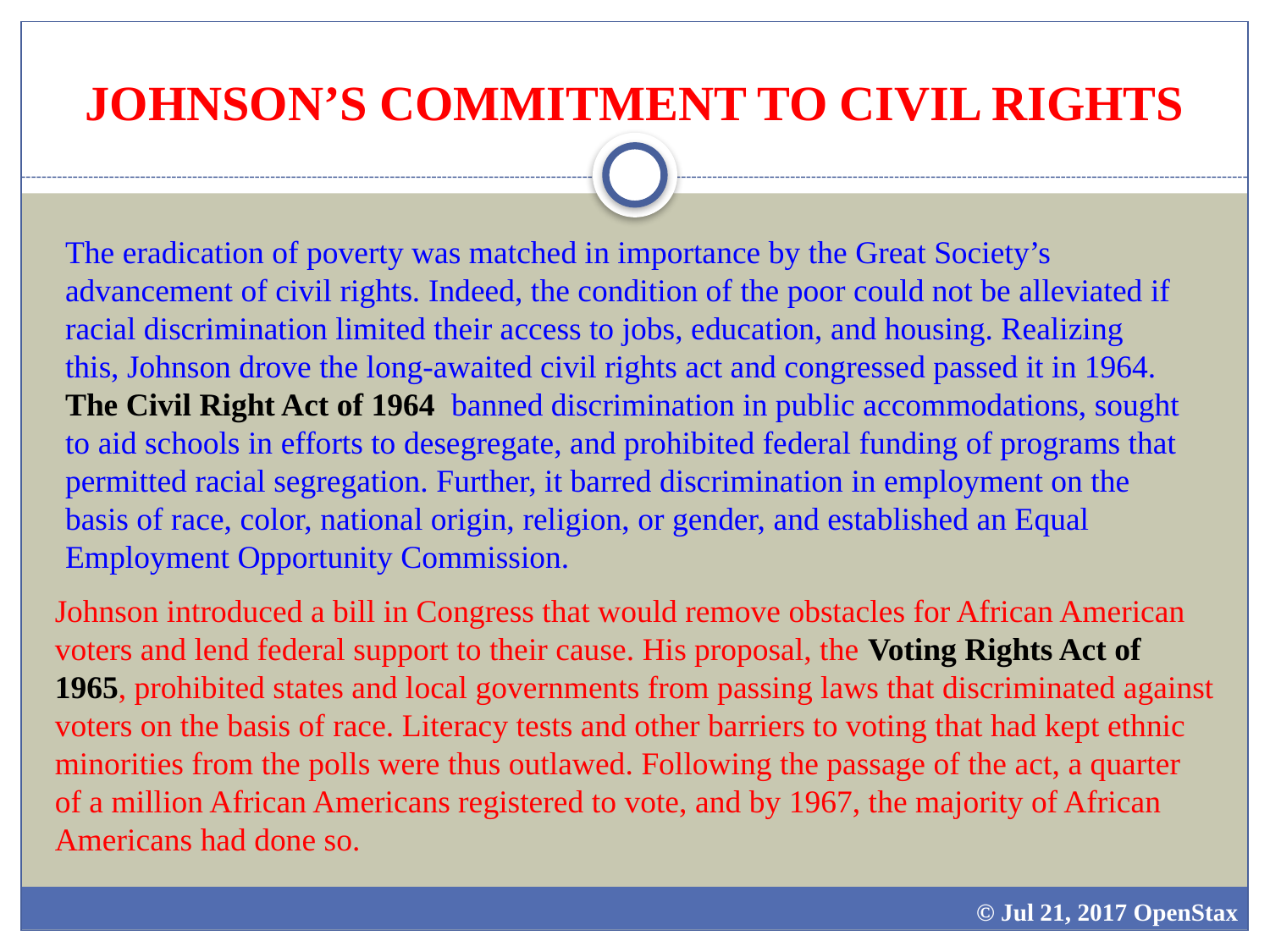

# JOHNSON’S COMMITMENT TO CIVIL RIGHTS
The eradication of poverty was matched in importance by the Great Society’s advancement of civil rights. Indeed, the condition of the poor could not be alleviated if racial discrimination limited their access to jobs, education, and housing. Realizing this, Johnson drove the long-awaited civil rights act and congressed passed it in 1964. The Civil Right Act of 1964  banned discrimination in public accommodations, sought to aid schools in efforts to desegregate, and prohibited federal funding of programs that permitted racial segregation. Further, it barred discrimination in employment on the basis of race, color, national origin, religion, or gender, and established an Equal Employment Opportunity Commission.
Johnson introduced a bill in Congress that would remove obstacles for African American voters and lend federal support to their cause. His proposal, the Voting Rights Act of 1965, prohibited states and local governments from passing laws that discriminated against voters on the basis of race. Literacy tests and other barriers to voting that had kept ethnic minorities from the polls were thus outlawed. Following the passage of the act, a quarter of a million African Americans registered to vote, and by 1967, the majority of African Americans had done so.

© Jul 21, 2017 OpenStax